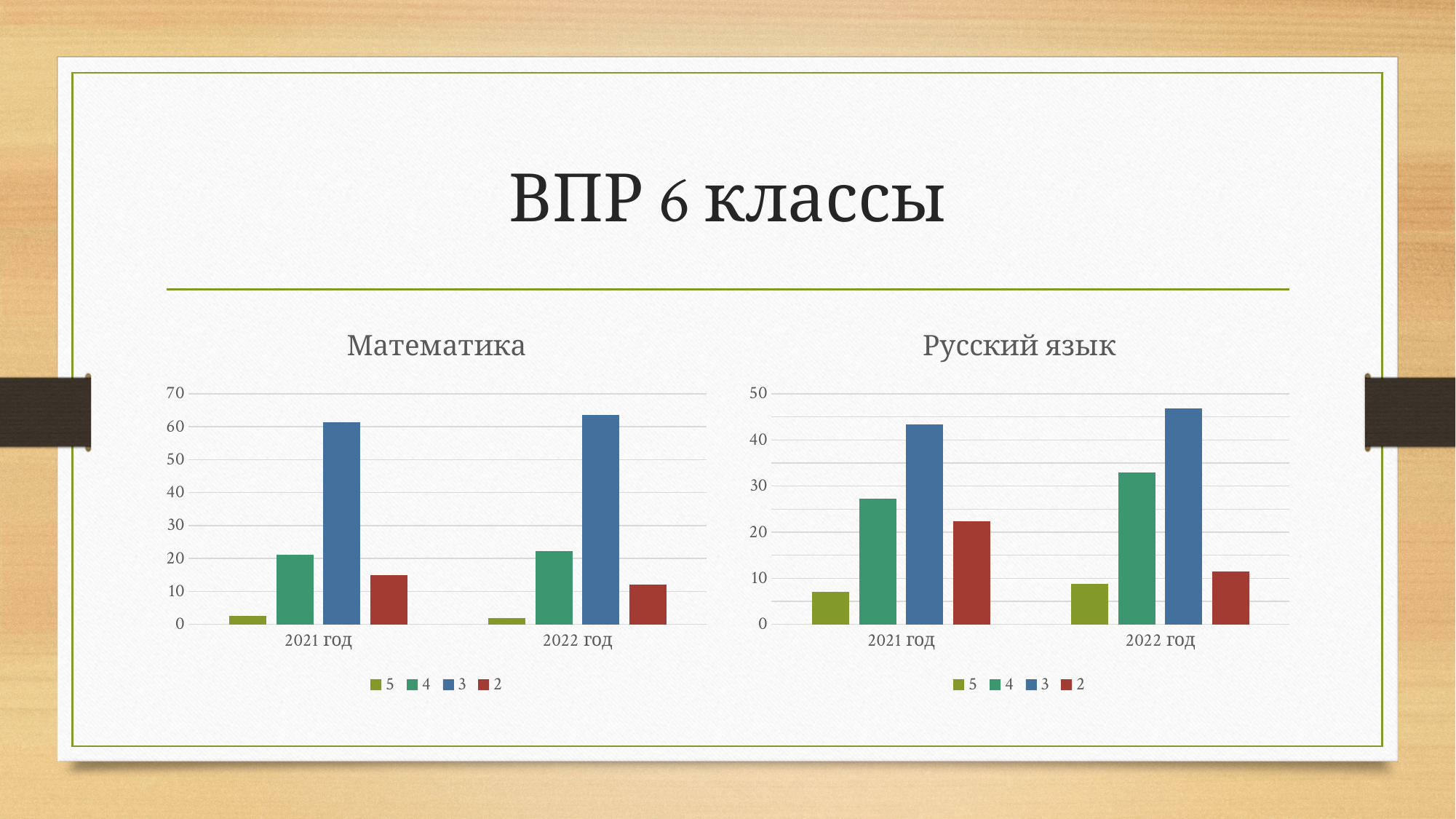

# ВПР 6 классы

### Chart: Математика

| Category | 5 | 4 | 3 | 2 |
|---|---|---|---|---|
| 2021 год | 2.62 | 21.18 | 61.28 | 14.92 |
| 2022 год | 2.01 | 22.31 | 63.53 | 12.16 |

### Chart: Русский язык

| Category | 5 | 4 | 3 | 2 |
|---|---|---|---|---|
| 2021 год | 7.0 | 27.29 | 43.35 | 22.36 |
| 2022 год | 8.83 | 32.99 | 46.75 | 11.43 |